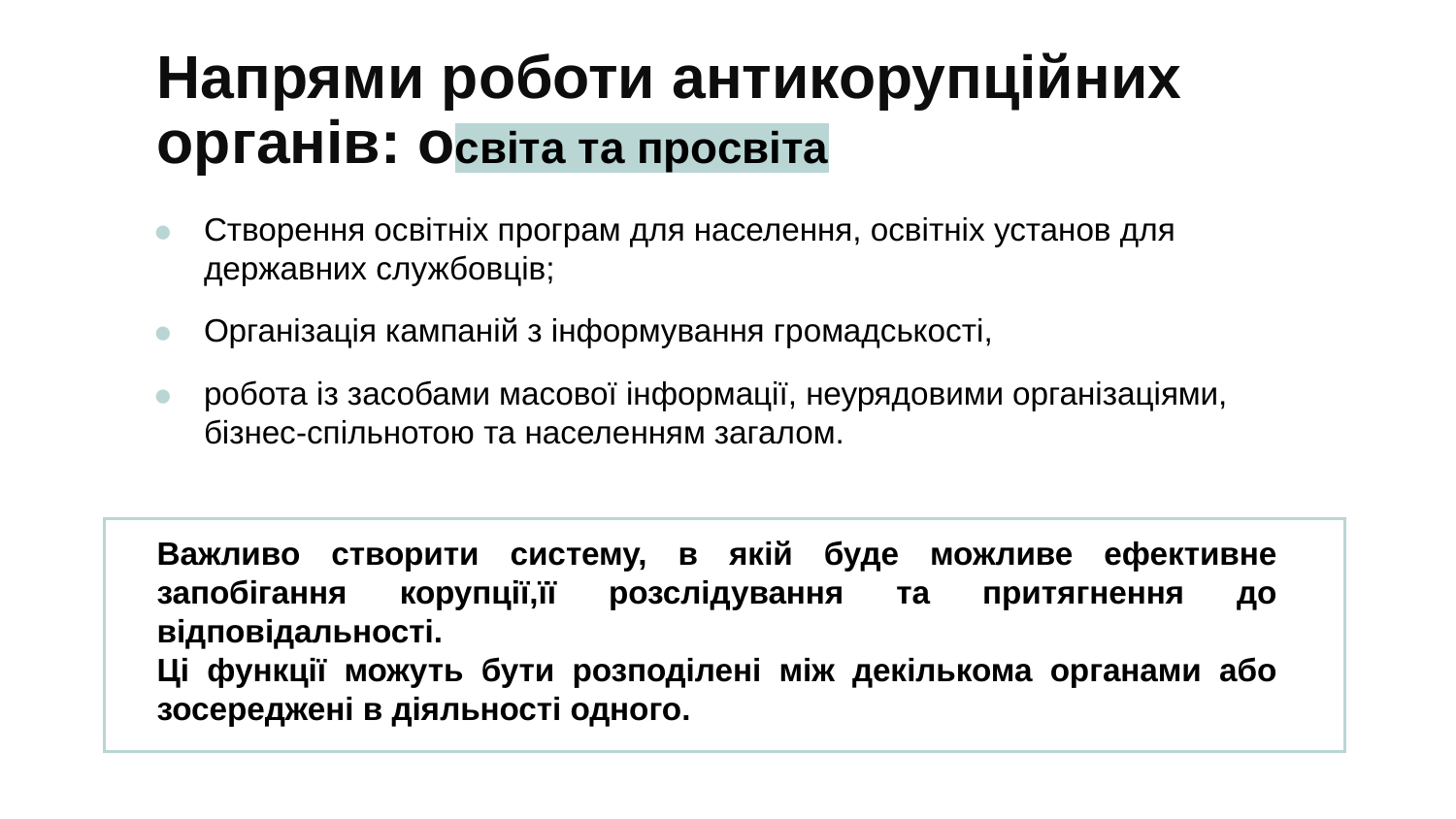

# Напрями роботи антикорупційних органів: освіта та просвіта
Створення освітніх програм для населення, освітніх установ для державних службовців;
Організація кампаній з інформування громадськості,
робота із засобами масової інформації, неурядовими організаціями, бізнес-спільнотою та населенням загалом.
Важливо створити систему, в якій буде можливе ефективне запобігання корупції,її розслідування та притягнення до відповідальності.
Ці функції можуть бути розподілені між декількома органами або зосереджені в діяльності одного.